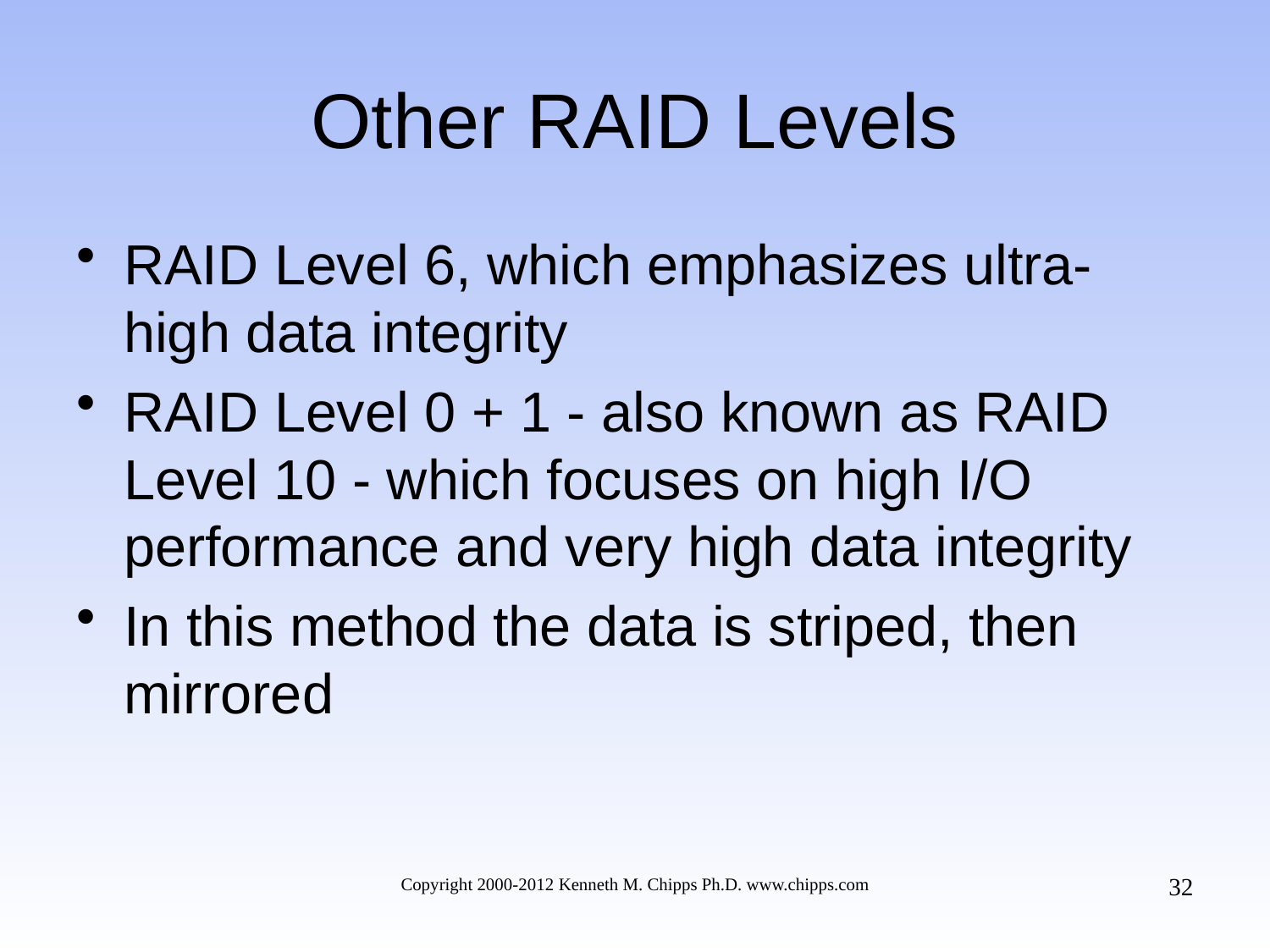

# Other RAID Levels
RAID Level 6, which emphasizes ultra-high data integrity
RAID Level 0 + 1 - also known as RAID Level 10 - which focuses on high I/O performance and very high data integrity
In this method the data is striped, then mirrored
32
Copyright 2000-2012 Kenneth M. Chipps Ph.D. www.chipps.com